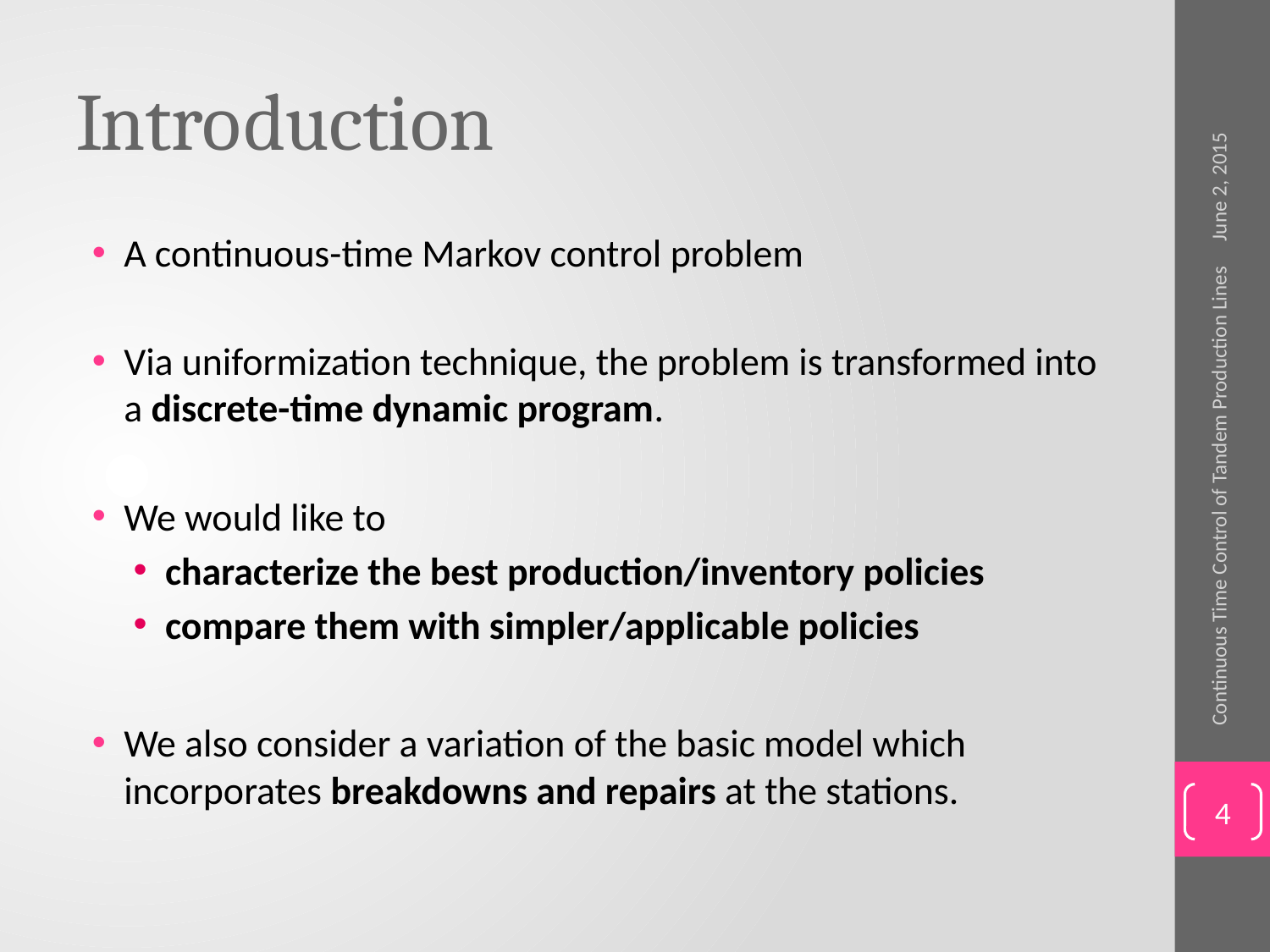

# Introduction
June 2, 2015
A continuous-time Markov control problem

Via uniformization technique, the problem is transformed into a discrete-time dynamic program.

We would like to
characterize the best production/inventory policies
compare them with simpler/applicable policies

We also consider a variation of the basic model which incorporates breakdowns and repairs at the stations.
Continuous Time Control of Tandem Production Lines
4